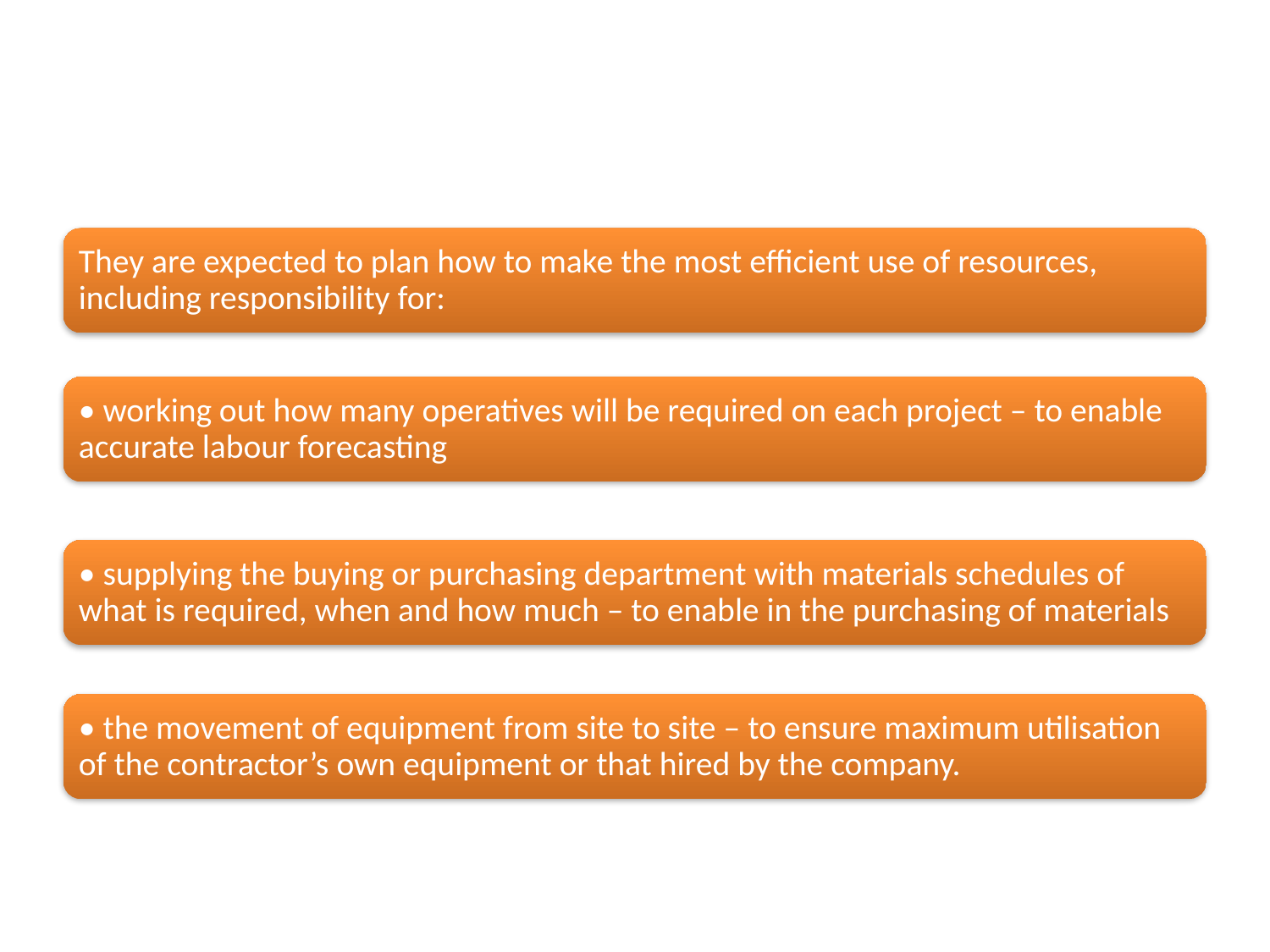

#
They are expected to plan how to make the most efficient use of resources, including responsibility for:
• working out how many operatives will be required on each project – to enable accurate labour forecasting
• supplying the buying or purchasing department with materials schedules of what is required, when and how much – to enable in the purchasing of materials
• the movement of equipment from site to site – to ensure maximum utilisation of the contractor’s own equipment or that hired by the company.